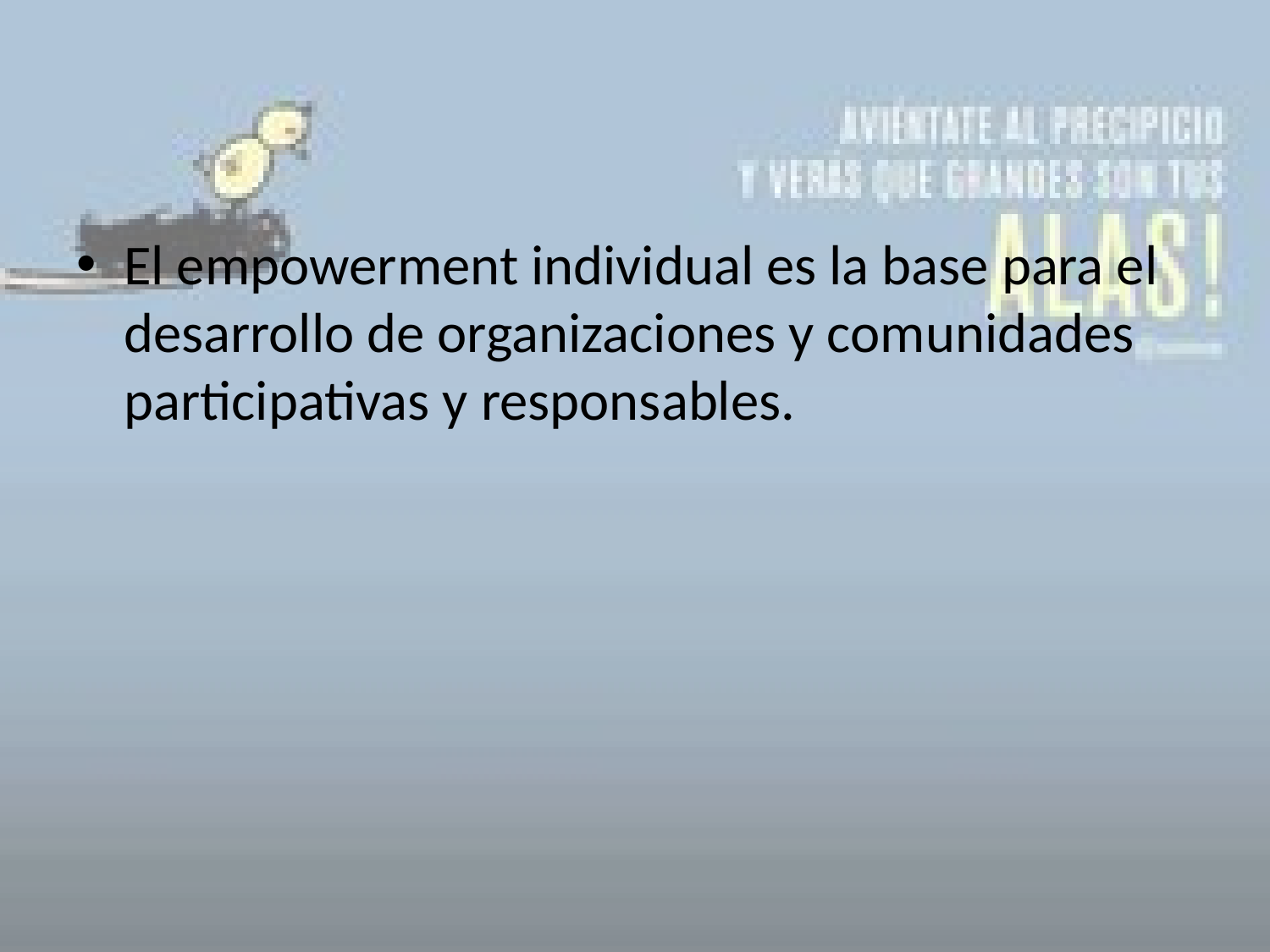

#
El empowerment individual es la base para el desarrollo de organizaciones y comunidades participativas y responsables.